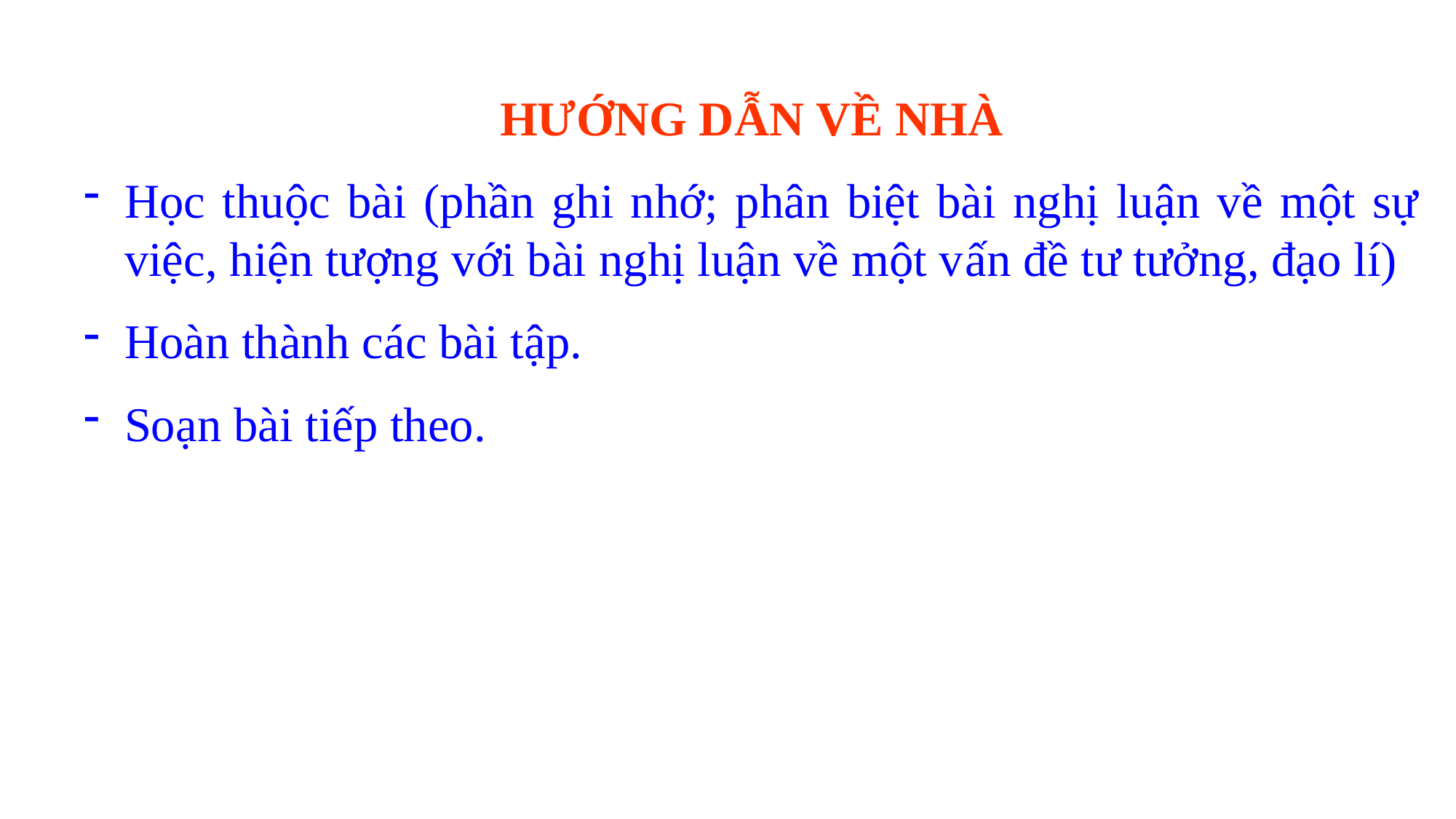

HƯỚNG DẪN VỀ NHÀ
Học thuộc bài (phần ghi nhớ; phân biệt bài nghị luận về một sự việc, hiện tượng với bài nghị luận về một vấn đề tư tưởng, đạo lí)
Hoàn thành các bài tập.
Soạn bài tiếp theo.